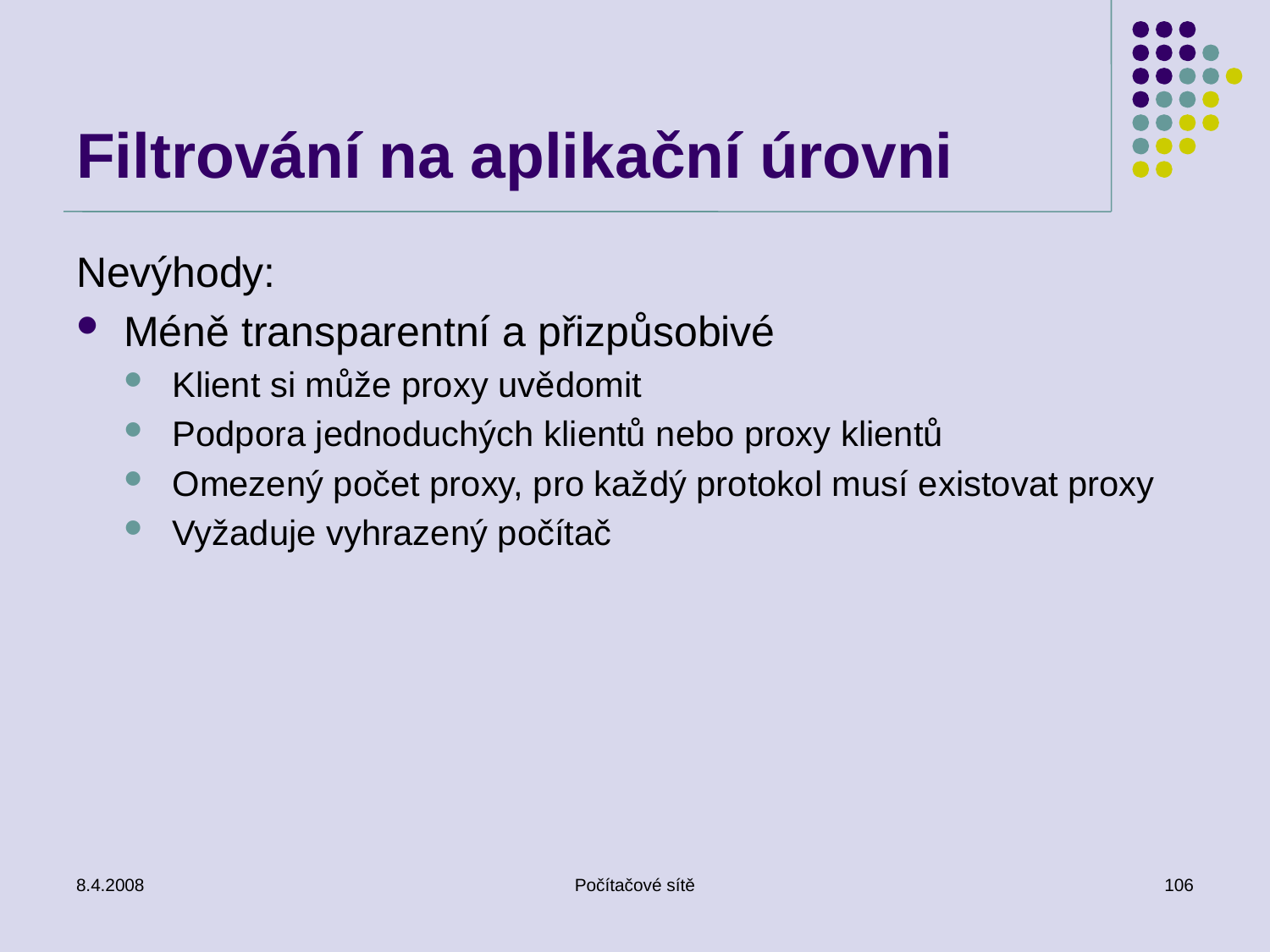

# Filtrování na aplikační úrovni
Nevýhody:
Méně transparentní a přizpůsobivé
Klient si může proxy uvědomit
Podpora jednoduchých klientů nebo proxy klientů
Omezený počet proxy, pro každý protokol musí existovat proxy
Vyžaduje vyhrazený počítač

8.4.2008
Počítačové sítě
106